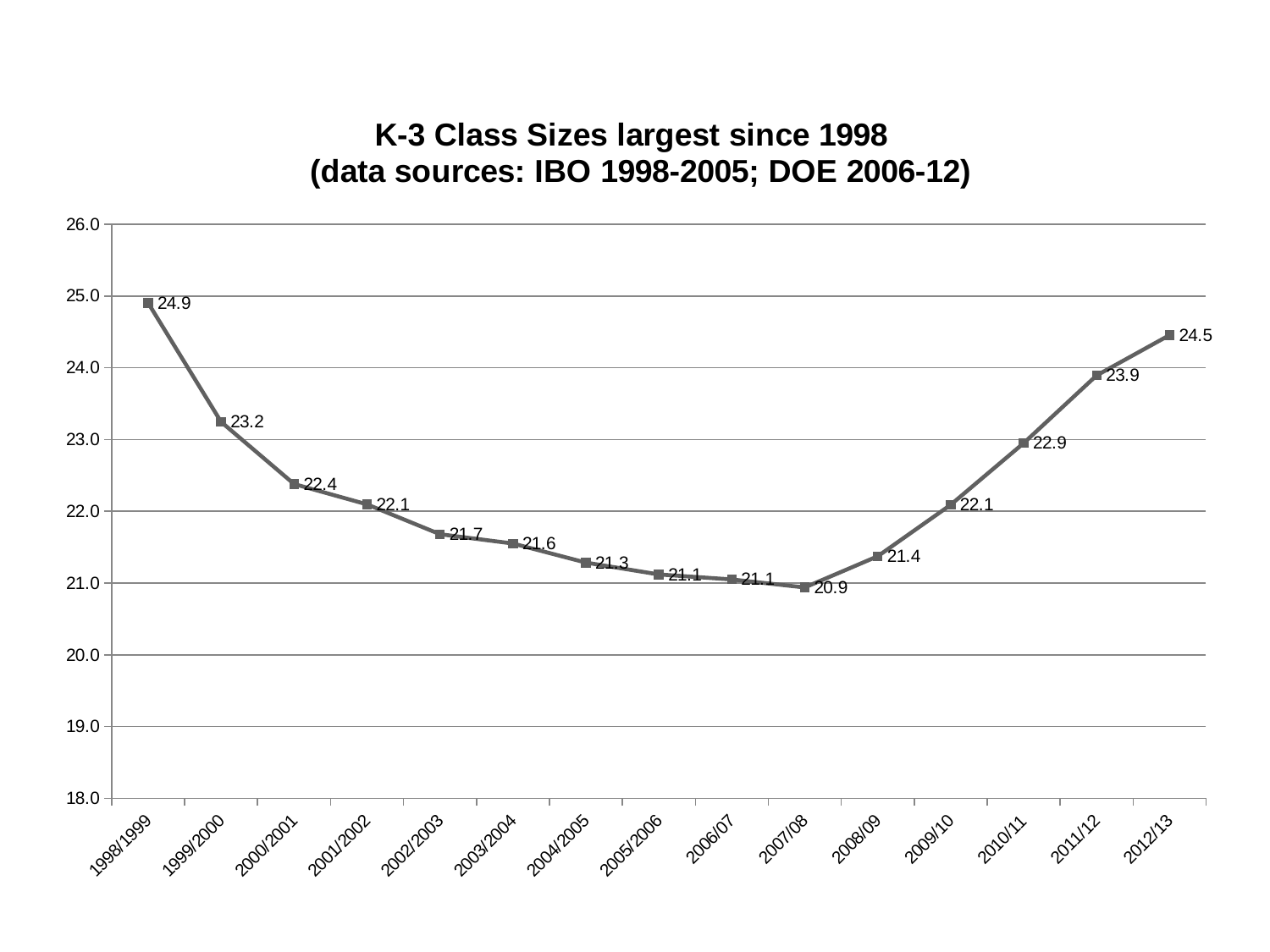

### Chart: K-3 Class Sizes largest since 1998
 (data sources: IBO 1998-2005; DOE 2006-12)

| Category |  |
|---|---|
| 1998/1999 | 24.90215370312982 |
| 1999/2000 | 23.24580561180214 |
| 2000/2001 | 22.37947222419802 |
| 2001/2002 | 22.09556068031132 |
| 2002/2003 | 21.68038688095411 |
| 2003/2004 | 21.55078822129685 |
| 2004/2005 | 21.28487229862476 |
| 2005/2006 | 21.11942368441328 |
| 2006/07 | 21.05 |
| 2007/08 | 20.93876913464542 |
| 2008/09 | 21.37332593707901 |
| 2009/10 | 22.09005538165182 |
| 2010/11 | 22.94917491749175 |
| 2011/12 | 23.89360435448205 |
| 2012/13 | 24.45562333533802 |